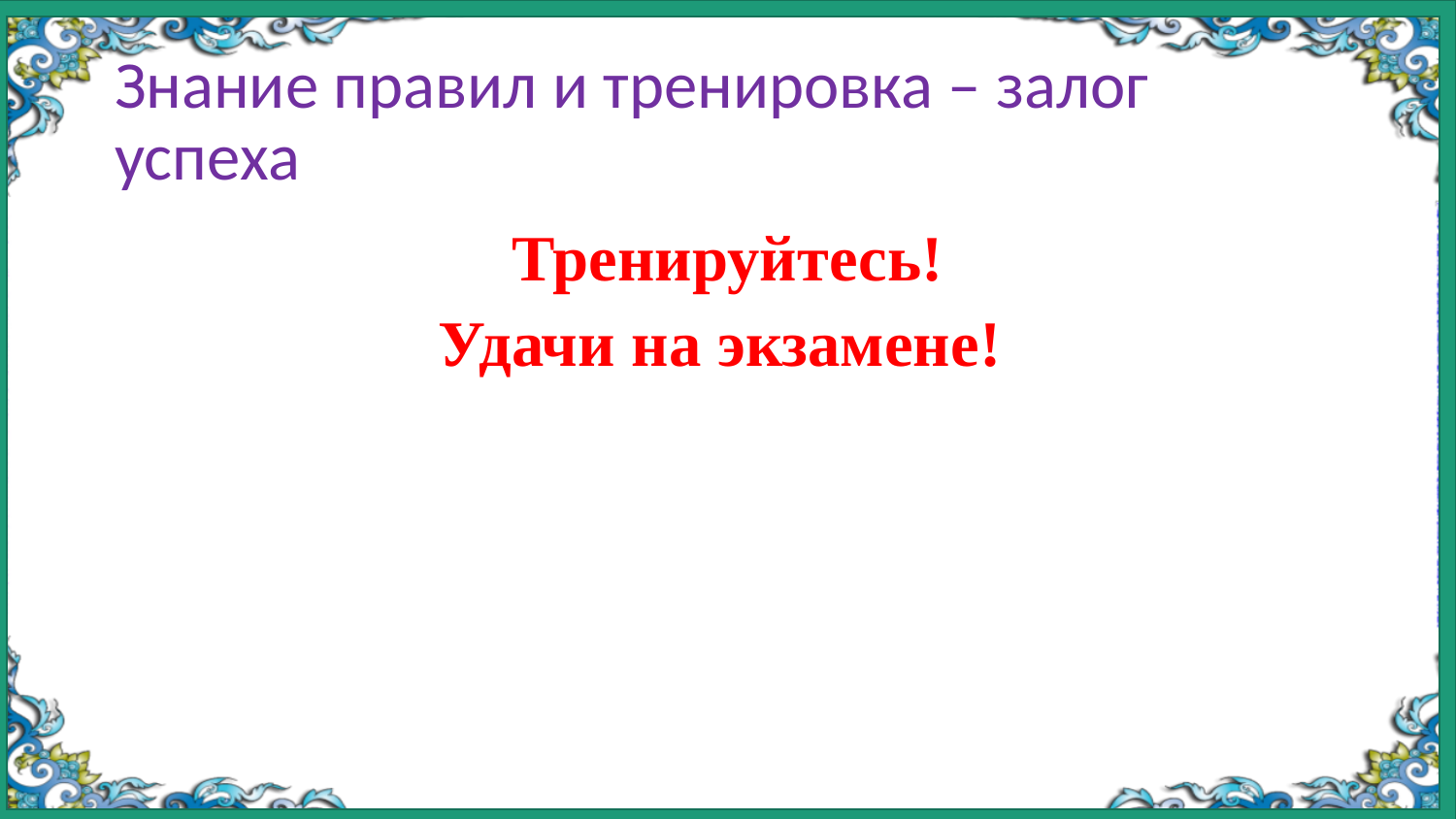

# Знание правил и тренировка – залог успеха
Тренируйтесь!
Удачи на экзамене!